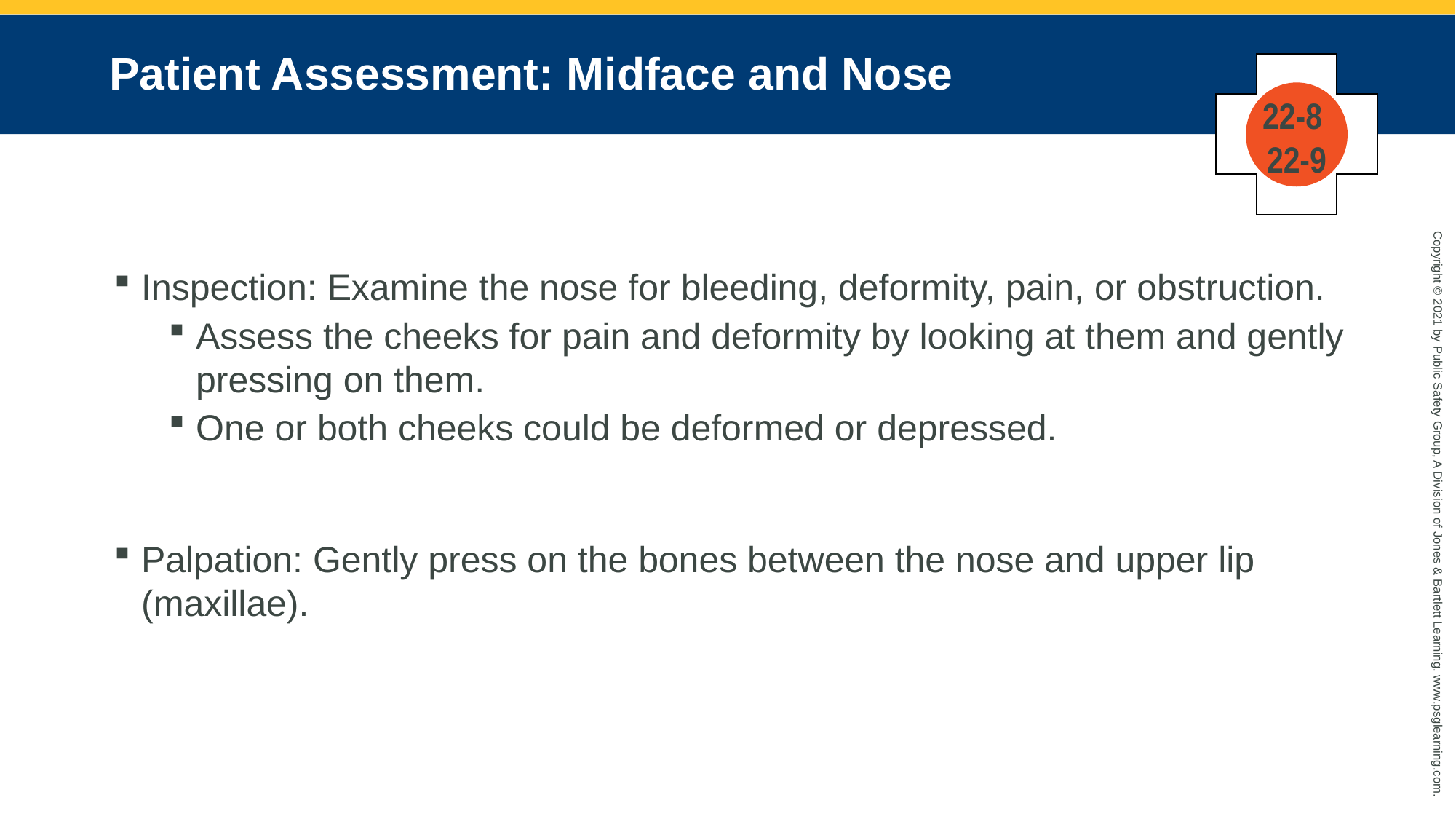

# Patient Assessment: Midface and Nose

22-8
22-9
Inspection: Examine the nose for bleeding, deformity, pain, or obstruction.
Assess the cheeks for pain and deformity by looking at them and gently pressing on them.
One or both cheeks could be deformed or depressed.

Palpation: Gently press on the bones between the nose and upper lip (maxillae).